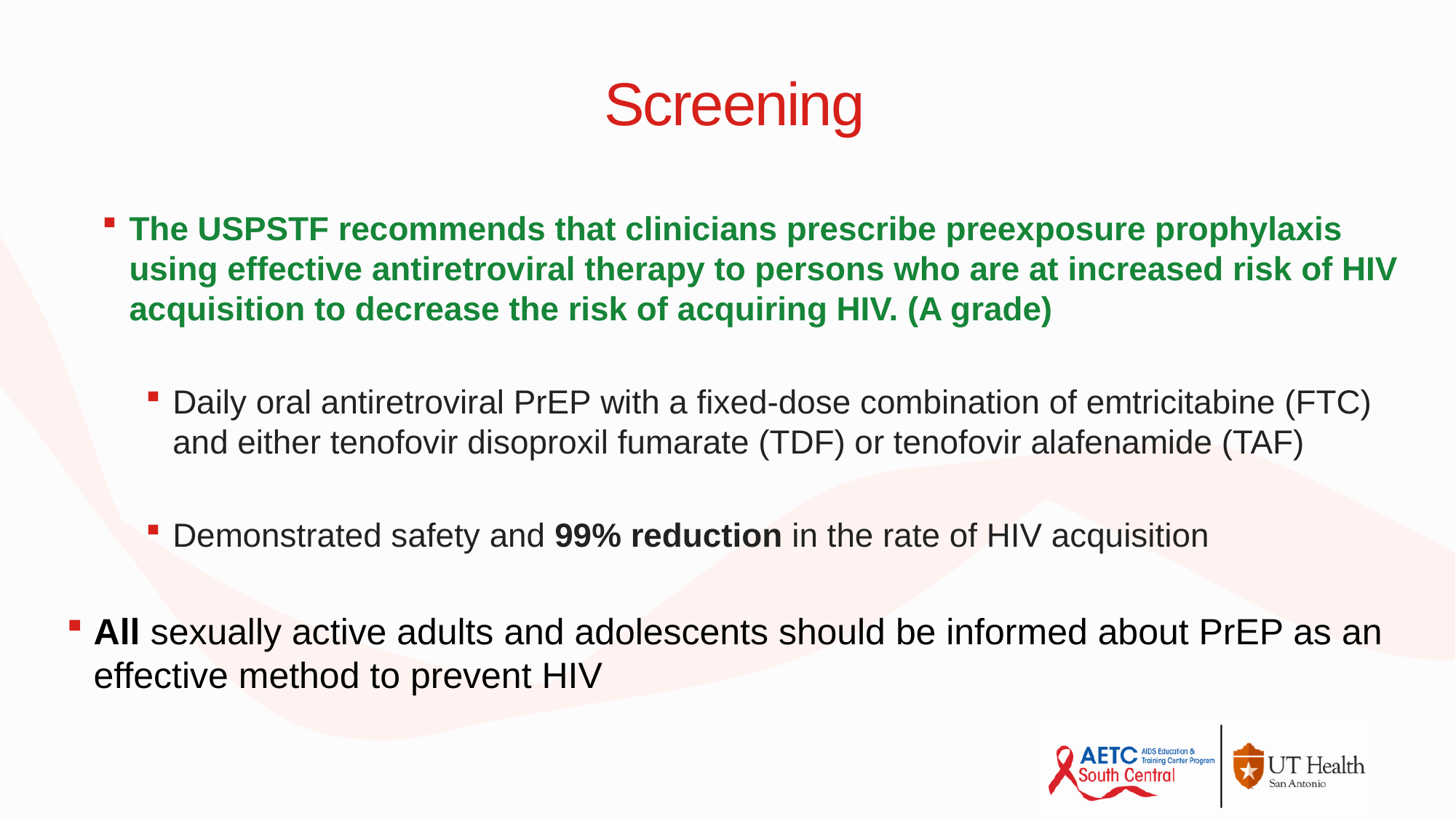

# Screening
The USPSTF recommends that clinicians prescribe preexposure prophylaxis using effective antiretroviral therapy to persons who are at increased risk of HIV acquisition to decrease the risk of acquiring HIV. (A grade)

Daily oral antiretroviral PrEP with a fixed-dose combination of emtricitabine (FTC) and either tenofovir disoproxil fumarate (TDF) or tenofovir alafenamide (TAF)

Demonstrated safety and 99% reduction in the rate of HIV acquisition

All sexually active adults and adolescents should be informed about PrEP as an effective method to prevent HIV